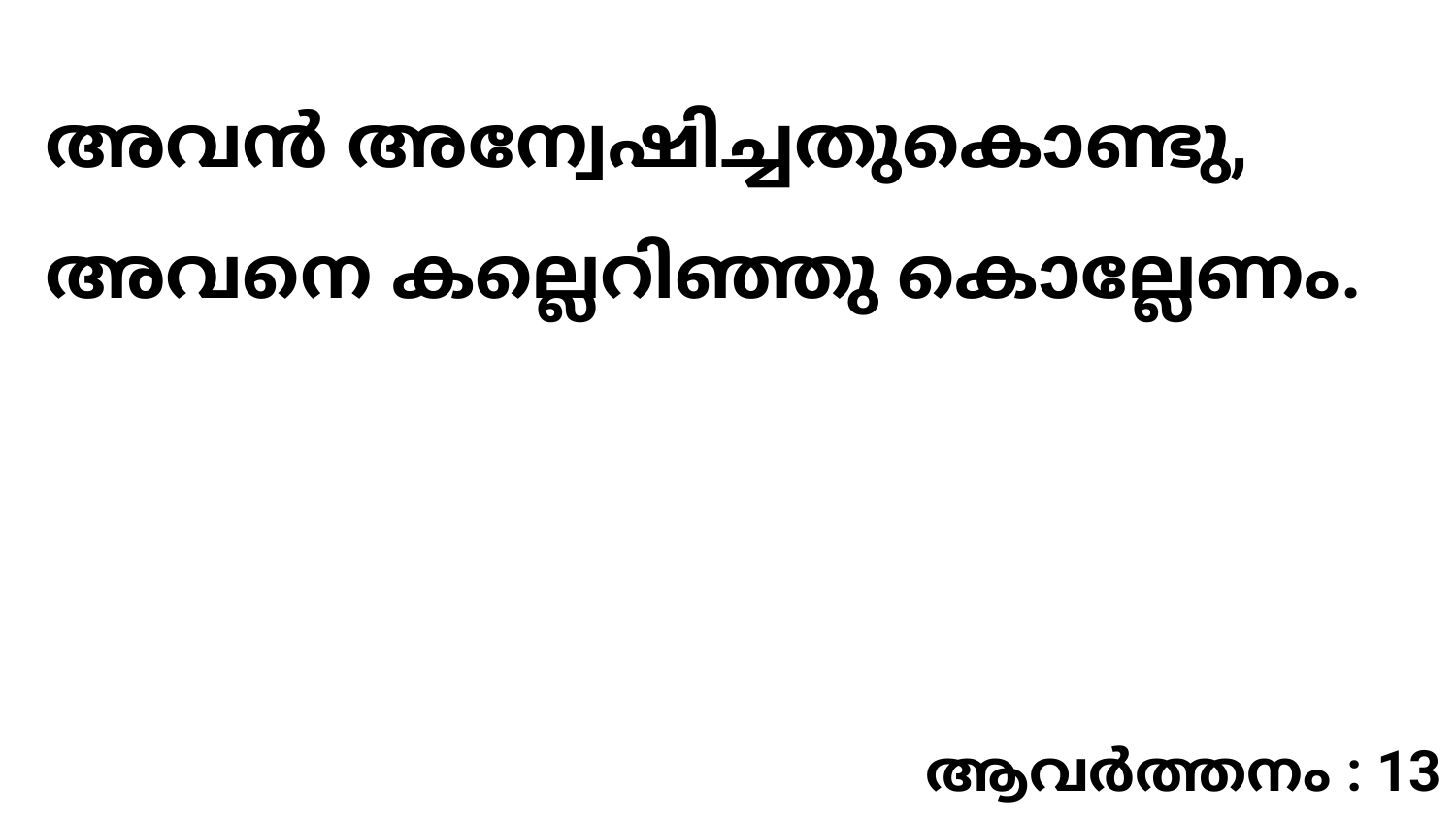

അവൻ അന്വേഷിച്ചതുകൊണ്ടു, അവനെ കല്ലെറിഞ്ഞു കൊല്ലേണം.
ആവർത്തനം : 13